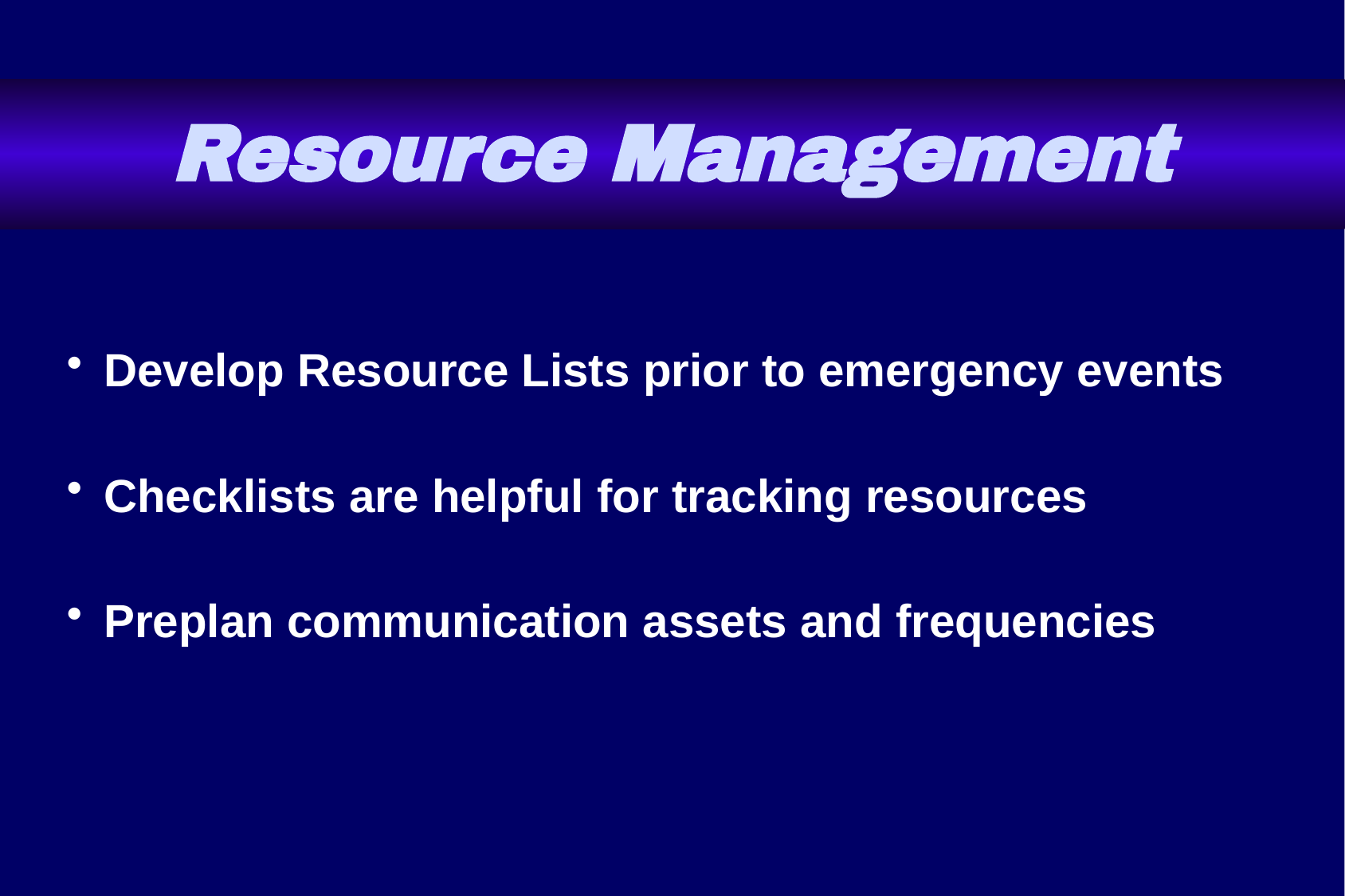

# Resource Management
Develop Resource Lists prior to emergency events
Checklists are helpful for tracking resources
Preplan communication assets and frequencies